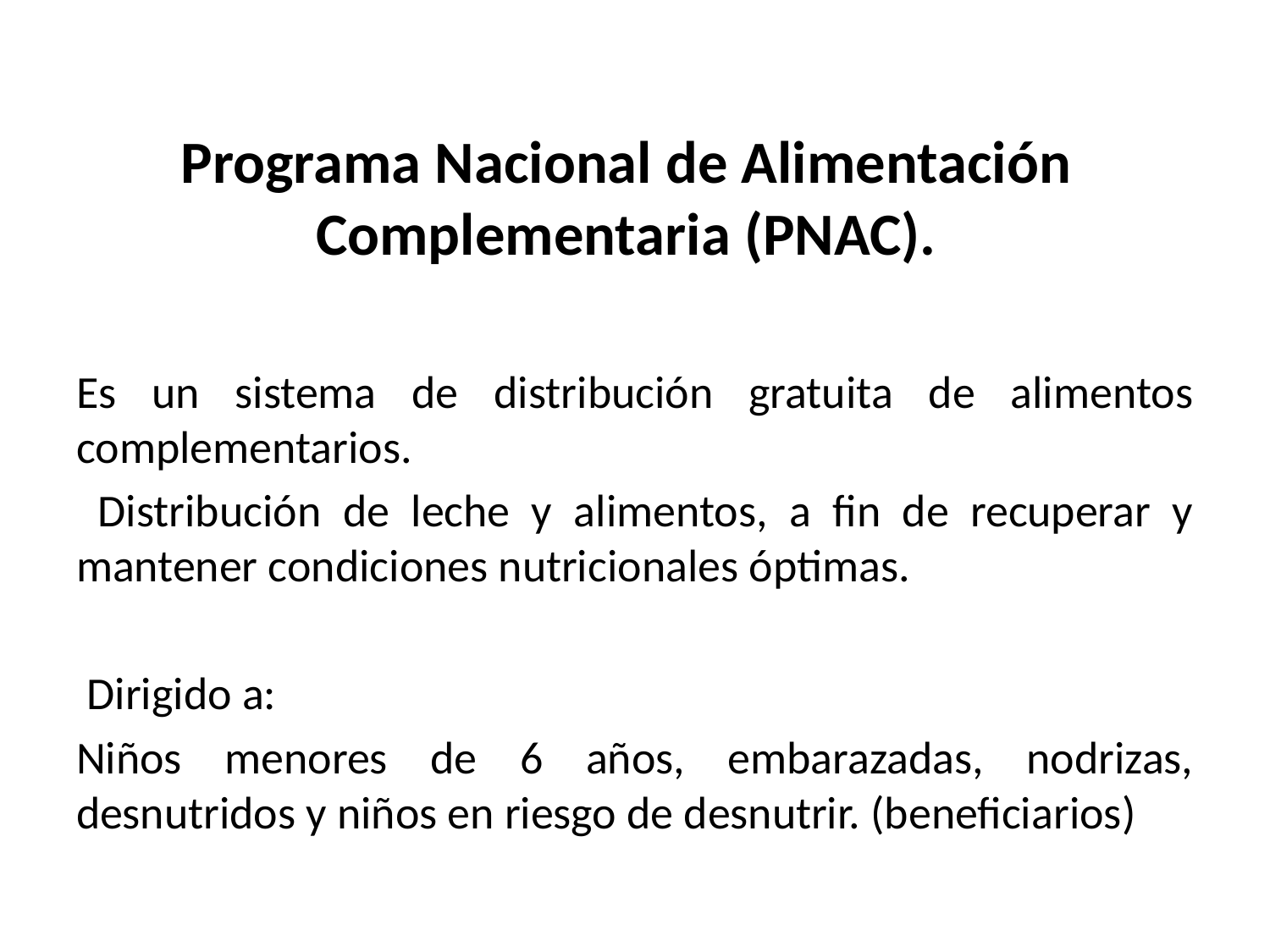

# Programa Nacional de Alimentación Complementaria (PNAC).
Es un sistema de distribución gratuita de alimentos complementarios.
 Distribución de leche y alimentos, a fin de recuperar y mantener condiciones nutricionales óptimas.

 Dirigido a:
Niños menores de 6 años, embarazadas, nodrizas, desnutridos y niños en riesgo de desnutrir. (beneficiarios)